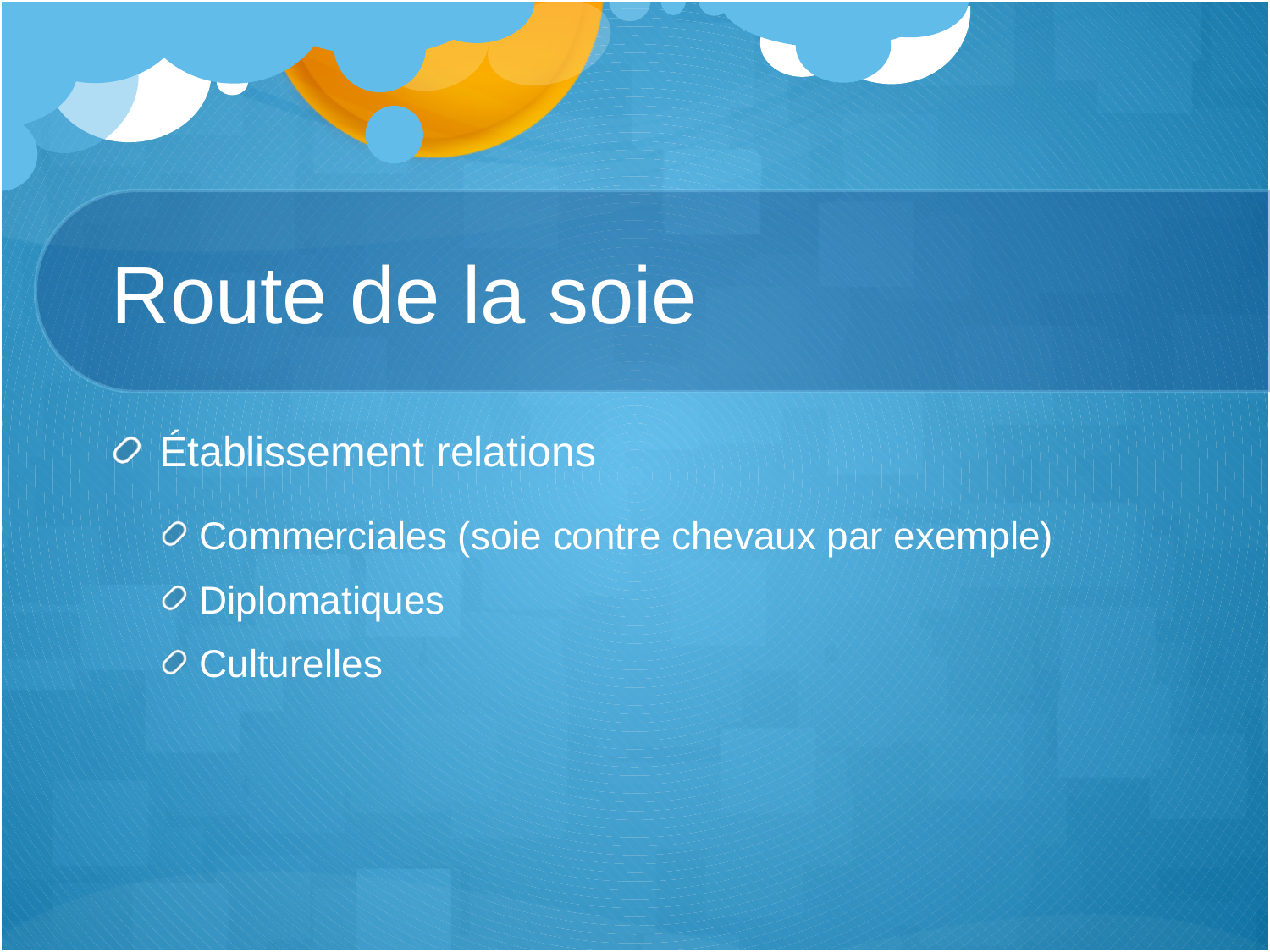

# Route de la soie
Établissement relations
Commerciales (soie contre chevaux par exemple)
Diplomatiques
Culturelles